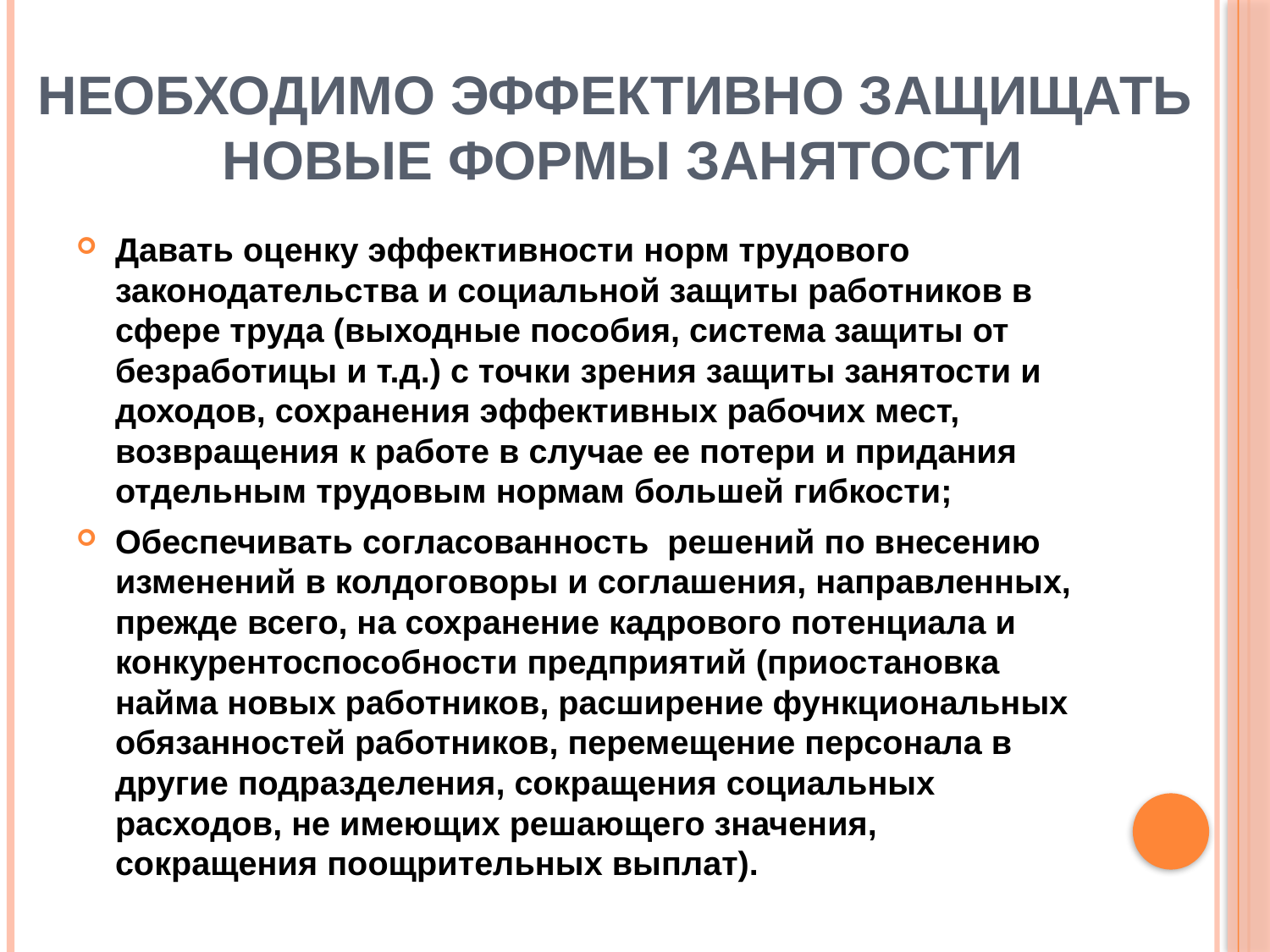

# Необходимо ЭФФЕКТИВНО защищать новые формы занятости
Давать оценку эффективности норм трудового законодательства и социальной защиты работников в сфере труда (выходные пособия, система защиты от безработицы и т.д.) с точки зрения защиты занятости и доходов, сохранения эффективных рабочих мест, возвращения к работе в случае ее потери и придания отдельным трудовым нормам большей гибкости;
Обеспечивать согласованность  решений по внесению изменений в колдоговоры и соглашения, направленных, прежде всего, на сохранение кадрового потенциала и конкурентоспособности предприятий (приостановка найма новых работников, расширение функциональных обязанностей работников, перемещение персонала в другие подразделения, сокращения социальных расходов, не имеющих решающего значения, сокращения поощрительных выплат).